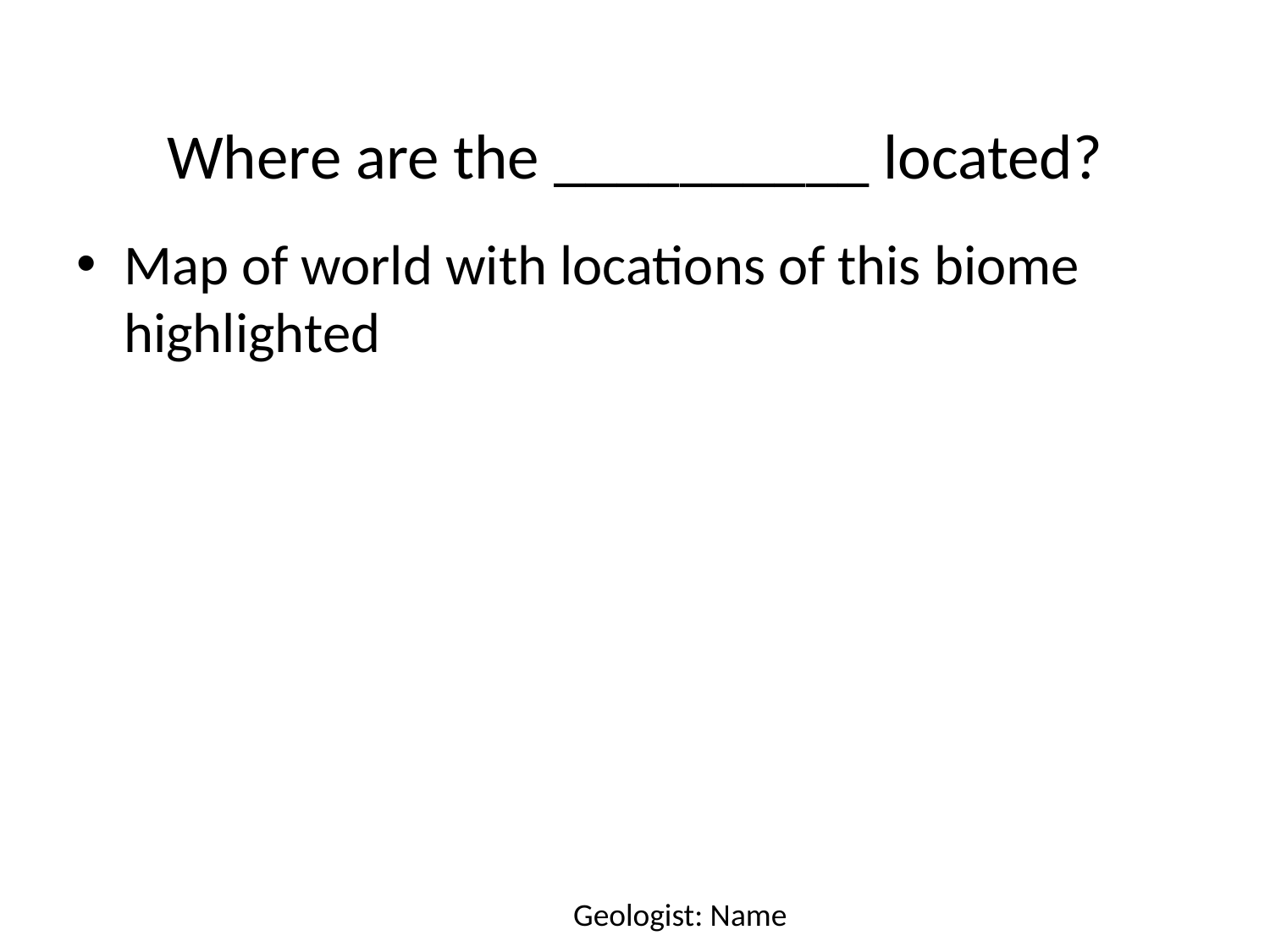

# Where are the __________ located?
Map of world with locations of this biome highlighted
Geologist: Name